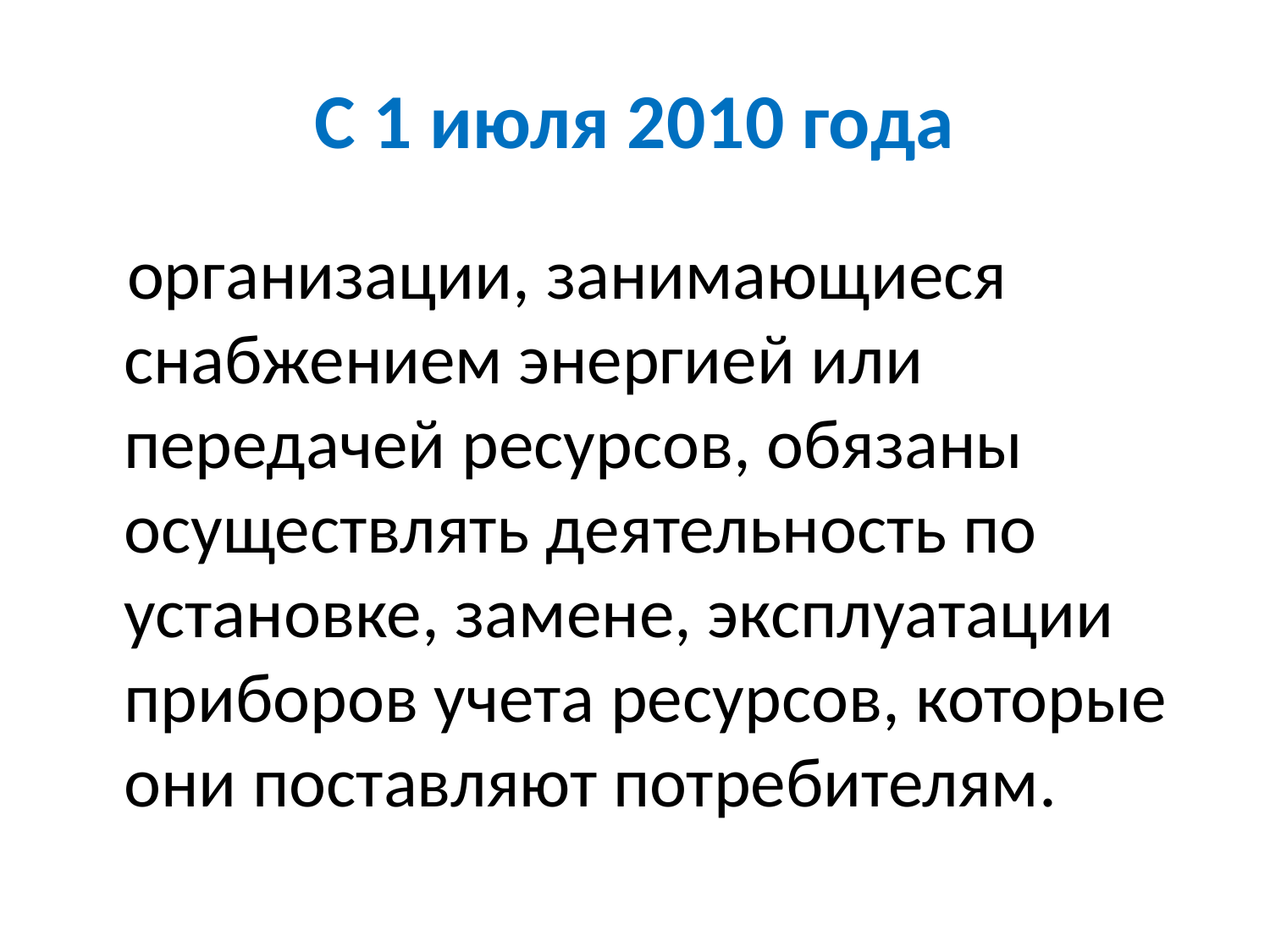

# С 1 июля 2010 года
    организации, занимающиеся снабжением энергией или передачей ресурсов, обязаны осуществлять деятельность по установке, замене, эксплуатации приборов учета ресурсов, которые они поставляют потребителям.